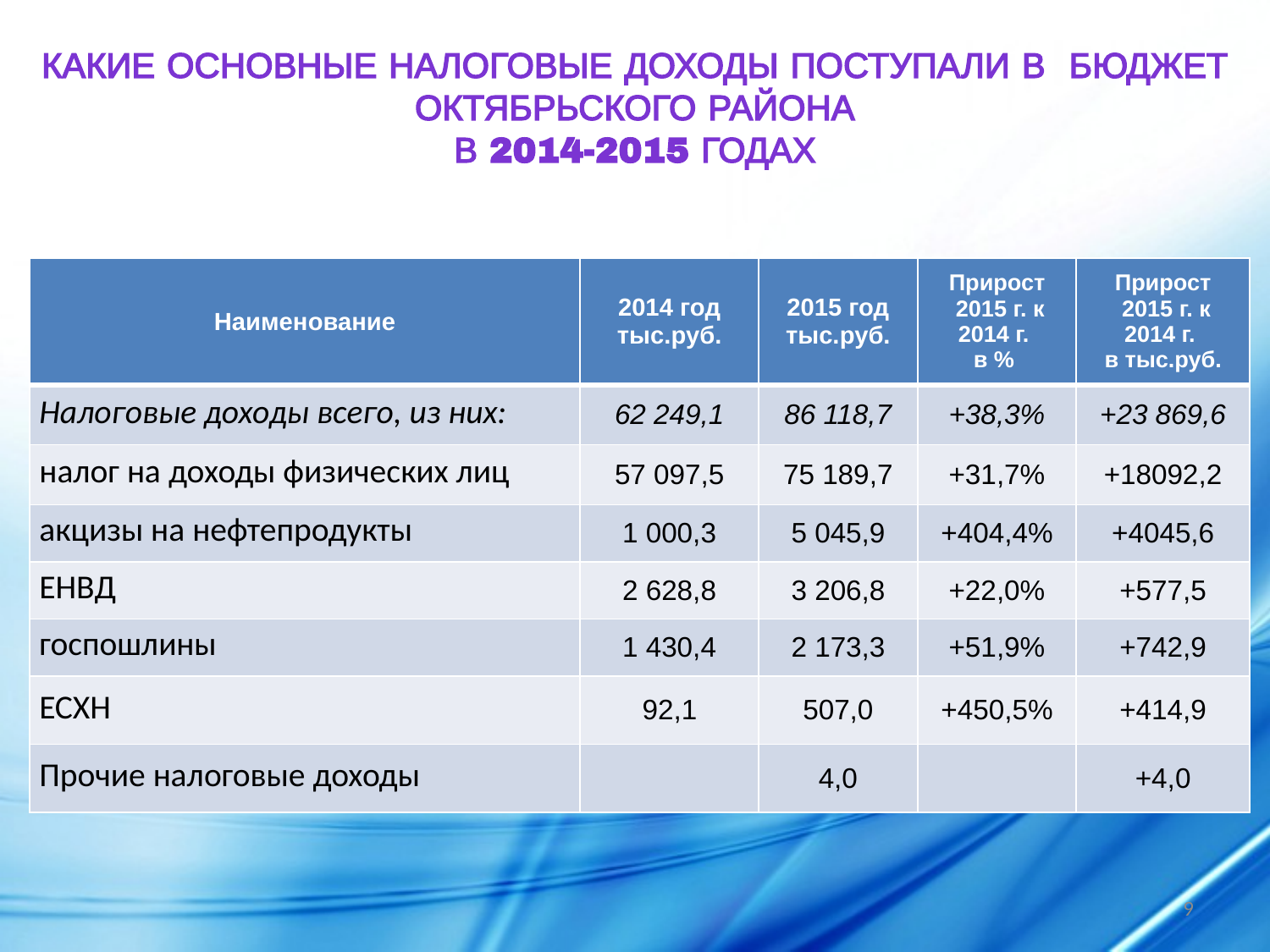

Какие основные налоговые доходы поступали в  бюджет октябрьского района
в 2014-2015 годах
| Наименование | 2014 год тыс.руб. | 2015 год тыс.руб. | Прирост 2015 г. к 2014 г. в % | Прирост 2015 г. к 2014 г. в тыс.руб. |
| --- | --- | --- | --- | --- |
| Налоговые доходы всего, из них: | 62 249,1 | 86 118,7 | +38,3% | +23 869,6 |
| налог на доходы физических лиц | 57 097,5 | 75 189,7 | +31,7% | +18092,2 |
| акцизы на нефтепродукты | 1 000,3 | 5 045,9 | +404,4% | +4045,6 |
| ЕНВД | 2 628,8 | 3 206,8 | +22,0% | +577,5 |
| госпошлины | 1 430,4 | 2 173,3 | +51,9% | +742,9 |
| ЕСХН | 92,1 | 507,0 | +450,5% | +414,9 |
| Прочие налоговые доходы |  | 4,0 |  | +4,0 |
9